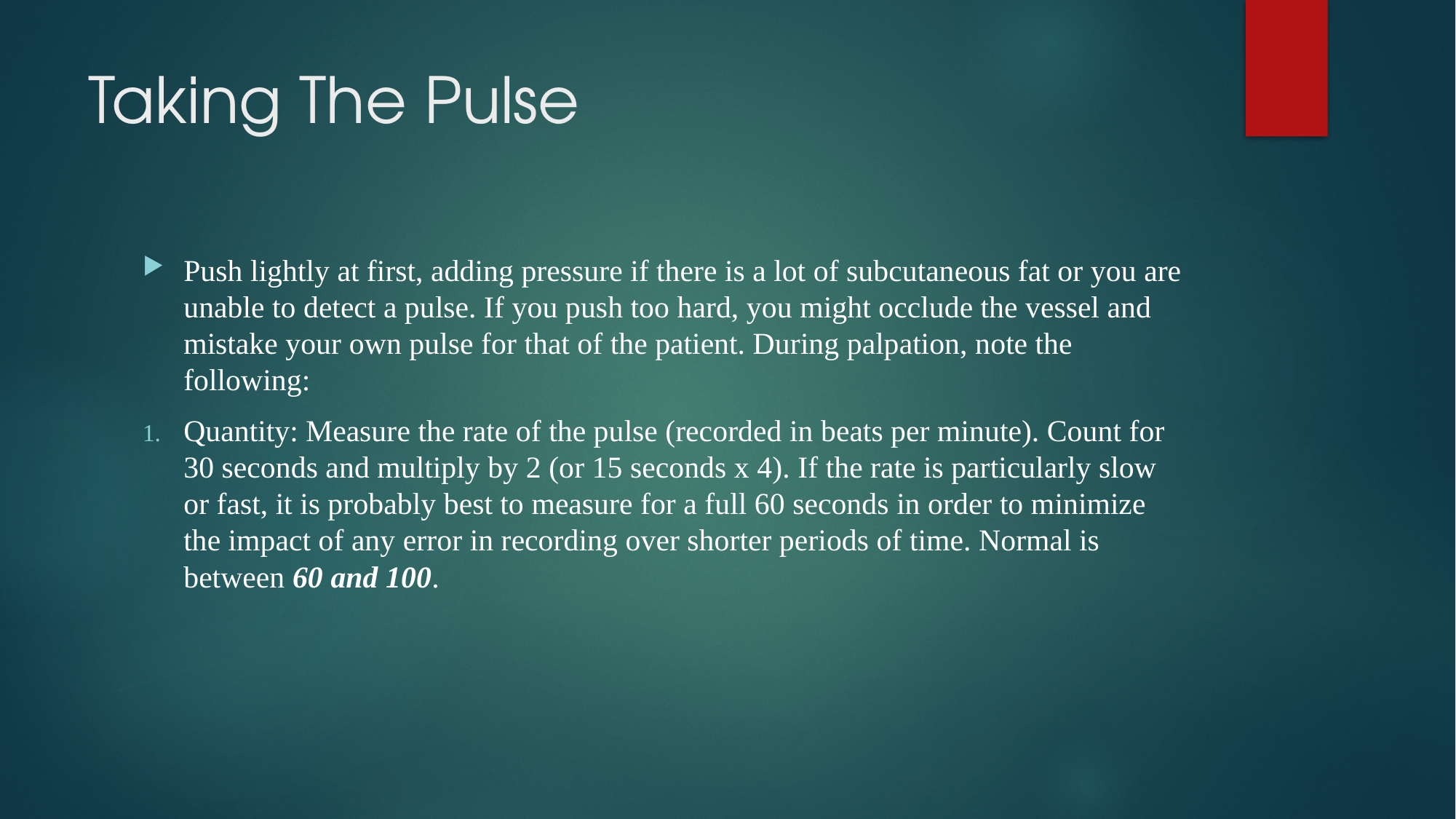

# Taking The Pulse
Push lightly at first, adding pressure if there is a lot of subcutaneous fat or you are unable to detect a pulse. If you push too hard, you might occlude the vessel and mistake your own pulse for that of the patient. During palpation, note the following:
Quantity: Measure the rate of the pulse (recorded in beats per minute). Count for 30 seconds and multiply by 2 (or 15 seconds x 4). If the rate is particularly slow or fast, it is probably best to measure for a full 60 seconds in order to minimize the impact of any error in recording over shorter periods of time. Normal is between 60 and 100.